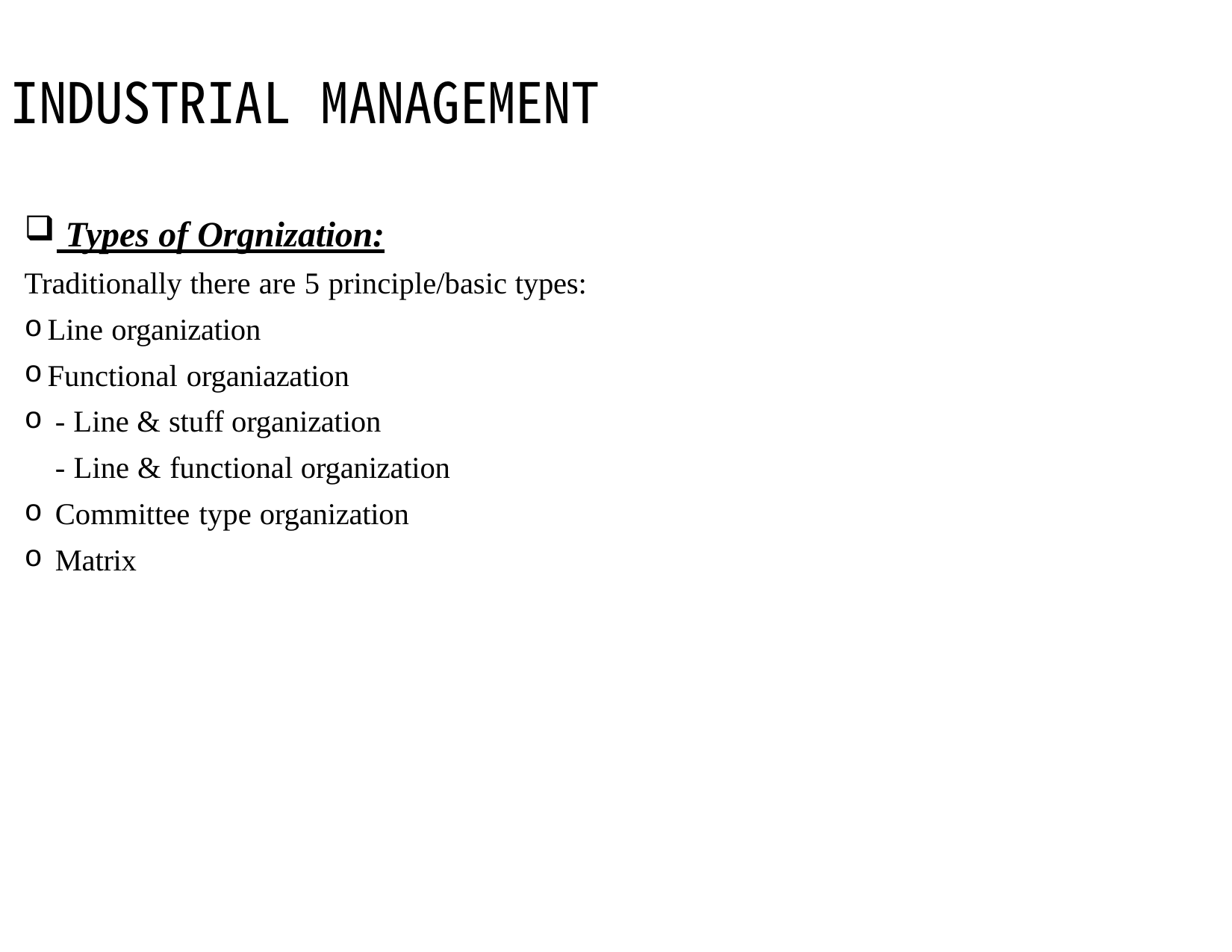

# INDUSTRIAL MANAGEMENT
 Types of Orgnization:
Traditionally there are 5 principle/basic types:
Line organization
Functional organiazation
- Line & stuff organization
- Line & functional organization
Committee type organization
Matrix